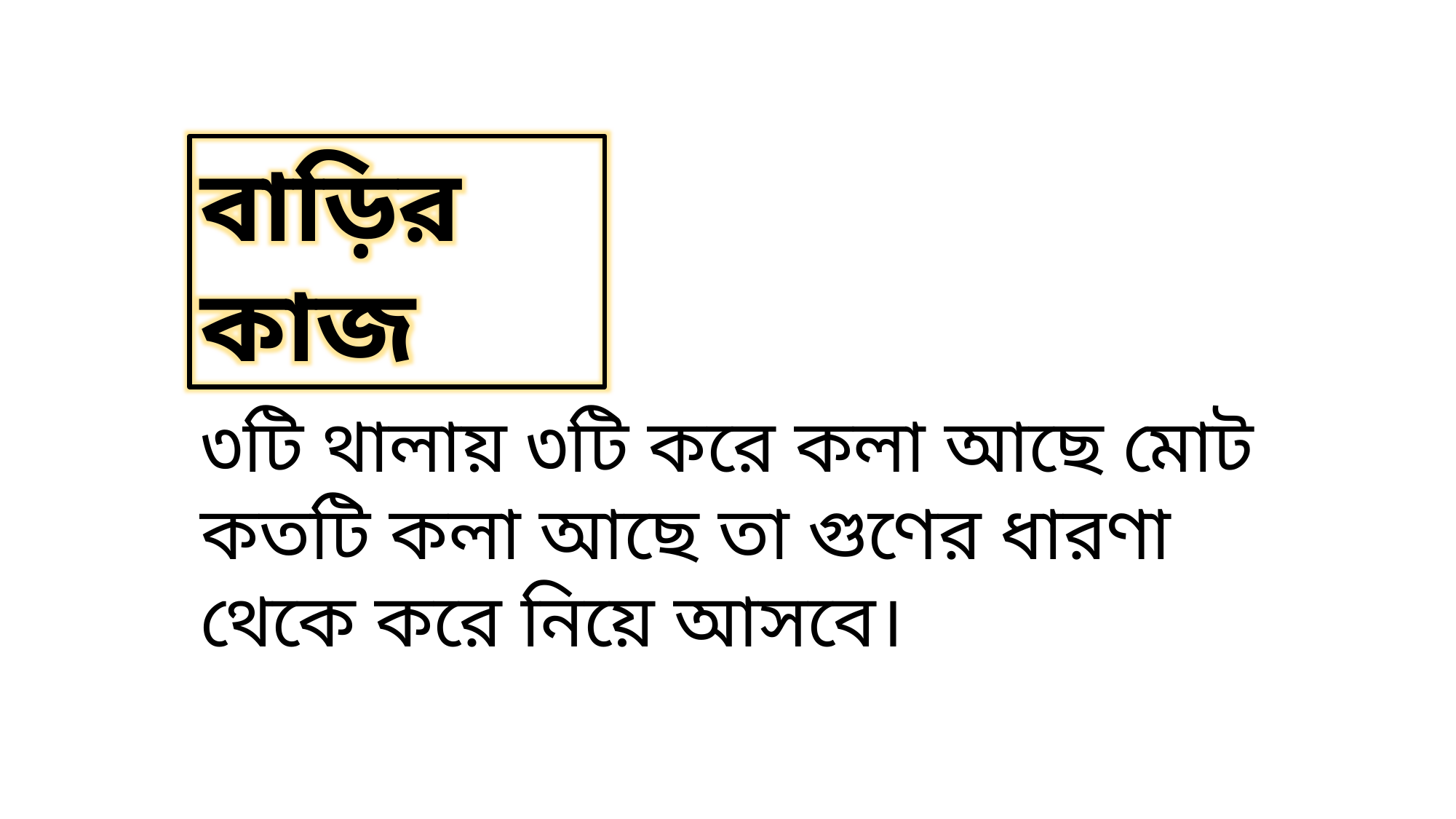

বাড়ির কাজ
৩টি থালায় ৩টি করে কলা আছে মোট কতটি কলা আছে তা গুণের ধারণা থেকে করে নিয়ে আসবে।